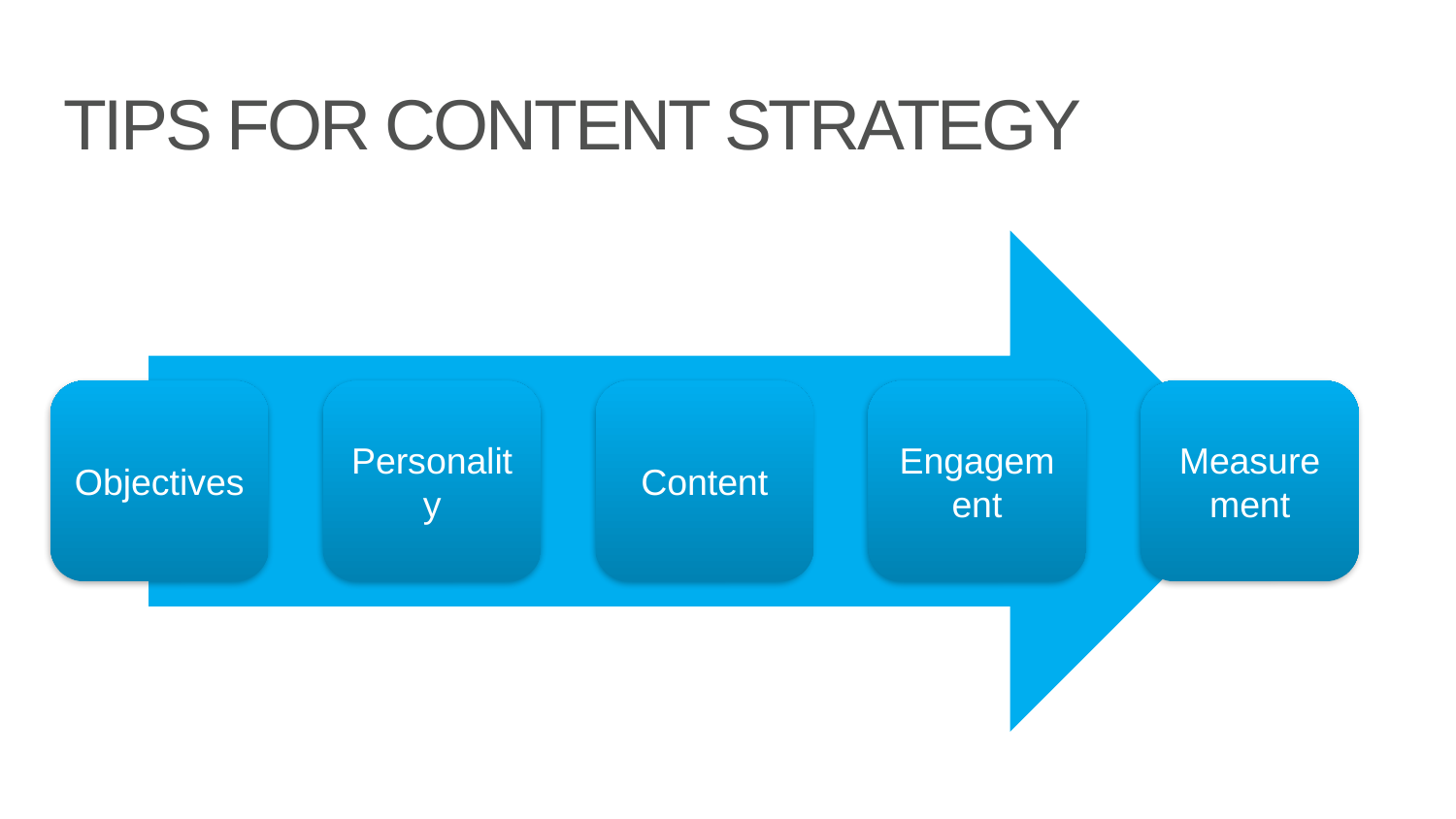

# Tips for content strategy
Objectives
Personality
Content
Engagement
Measurement